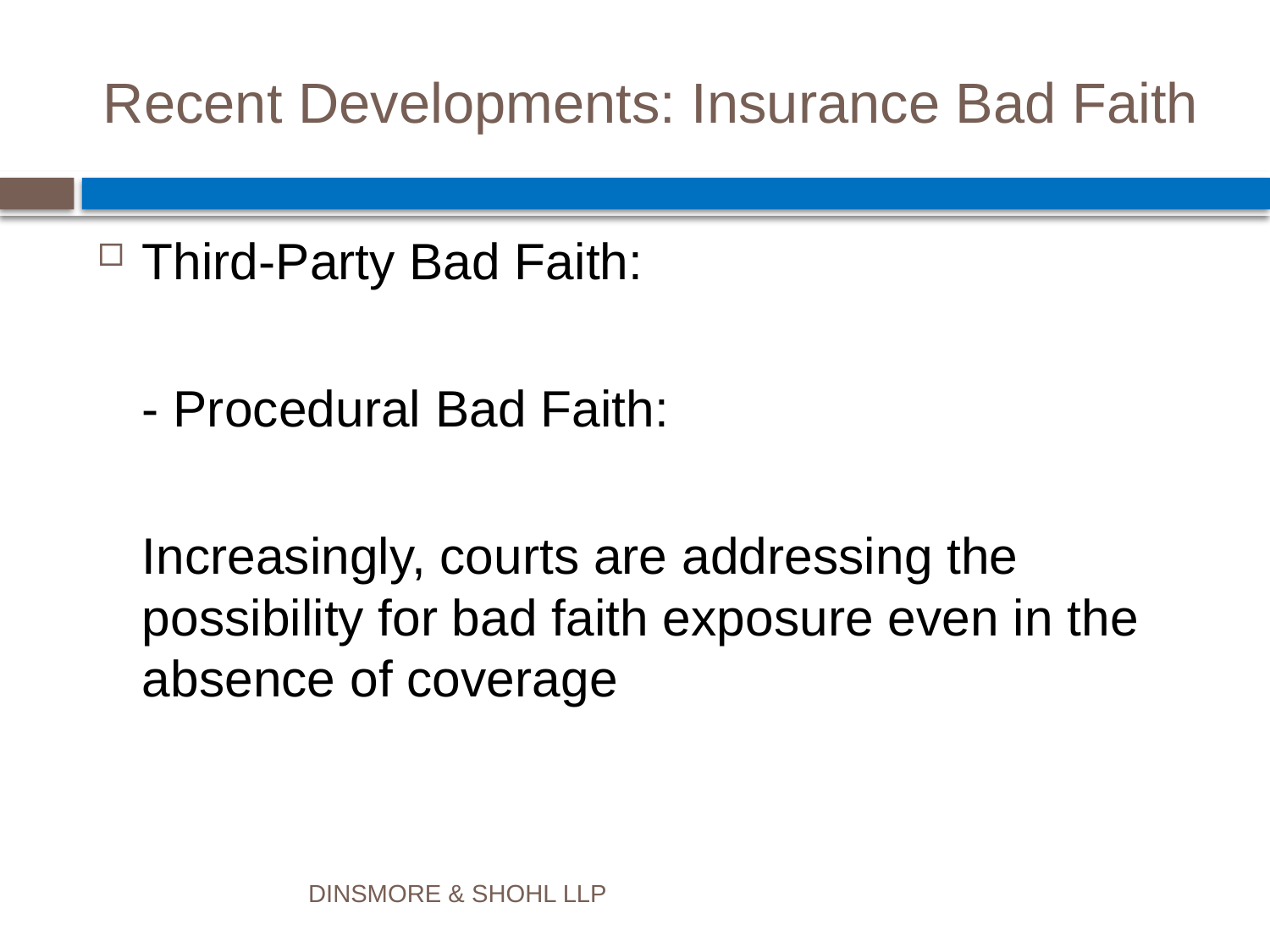

# Recent Developments: Insurance Bad Faith
Third-Party Bad Faith:

	- Procedural Bad Faith:

	Increasingly, courts are addressing the possibility for bad faith exposure even in the absence of coverage

DINSMORE & SHOHL LLP